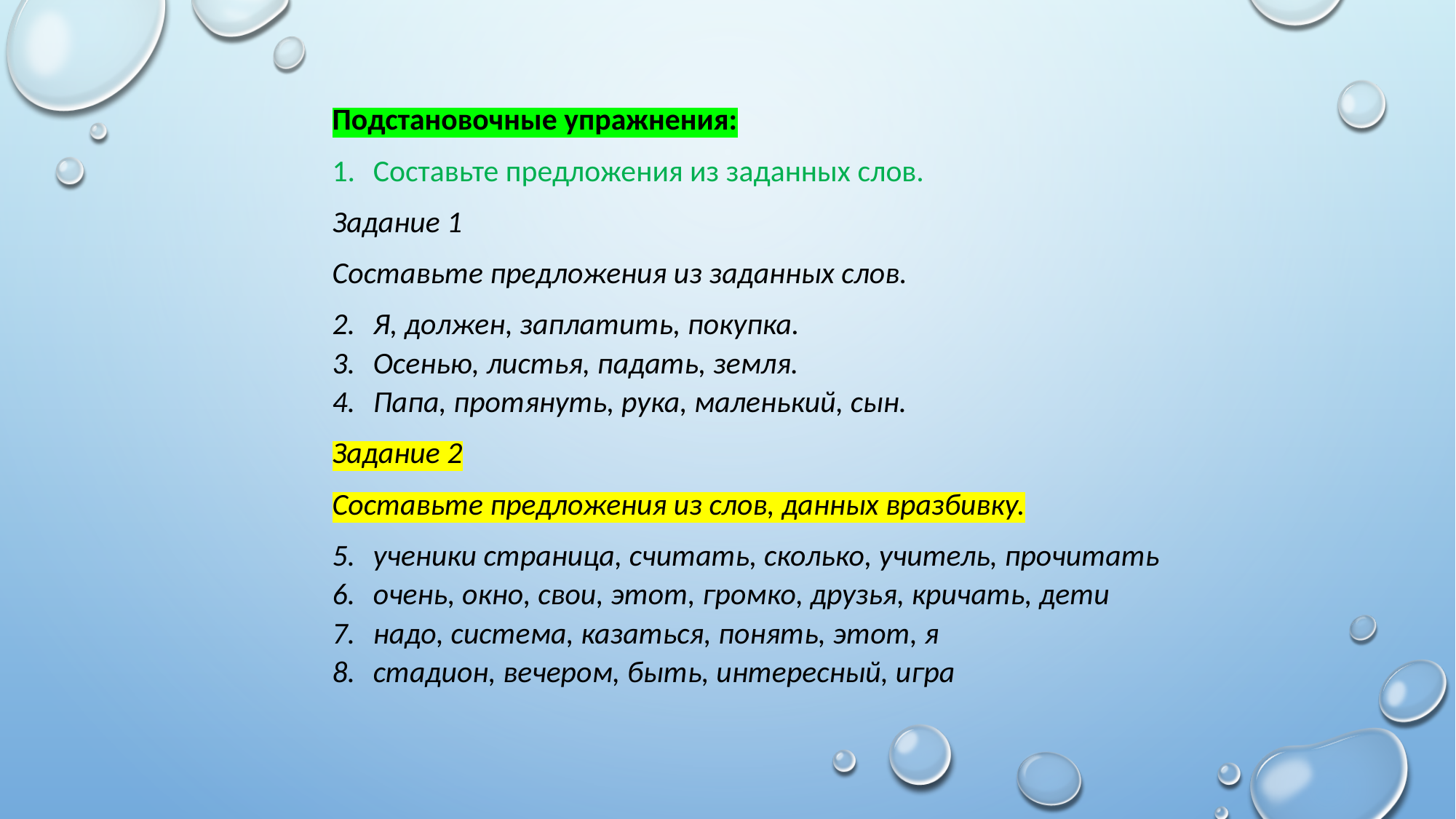

Подстановочные упражнения:
Составьте предложения из заданных слов.
Задание 1
Составьте предложения из заданных слов.
Я, должен, заплатить, покупка.
Осенью, листья, падать, земля.
Папа, протянуть, рука, маленький, сын.
Задание 2
Составьте предложения из слов, данных вразбивку.
ученики страница, считать, сколько, учитель, прочитать
очень, окно, свои, этот, громко, друзья, кричать, дети
надо, система, казаться, понять, этот, я
стадион, вечером, быть, интересный, игра